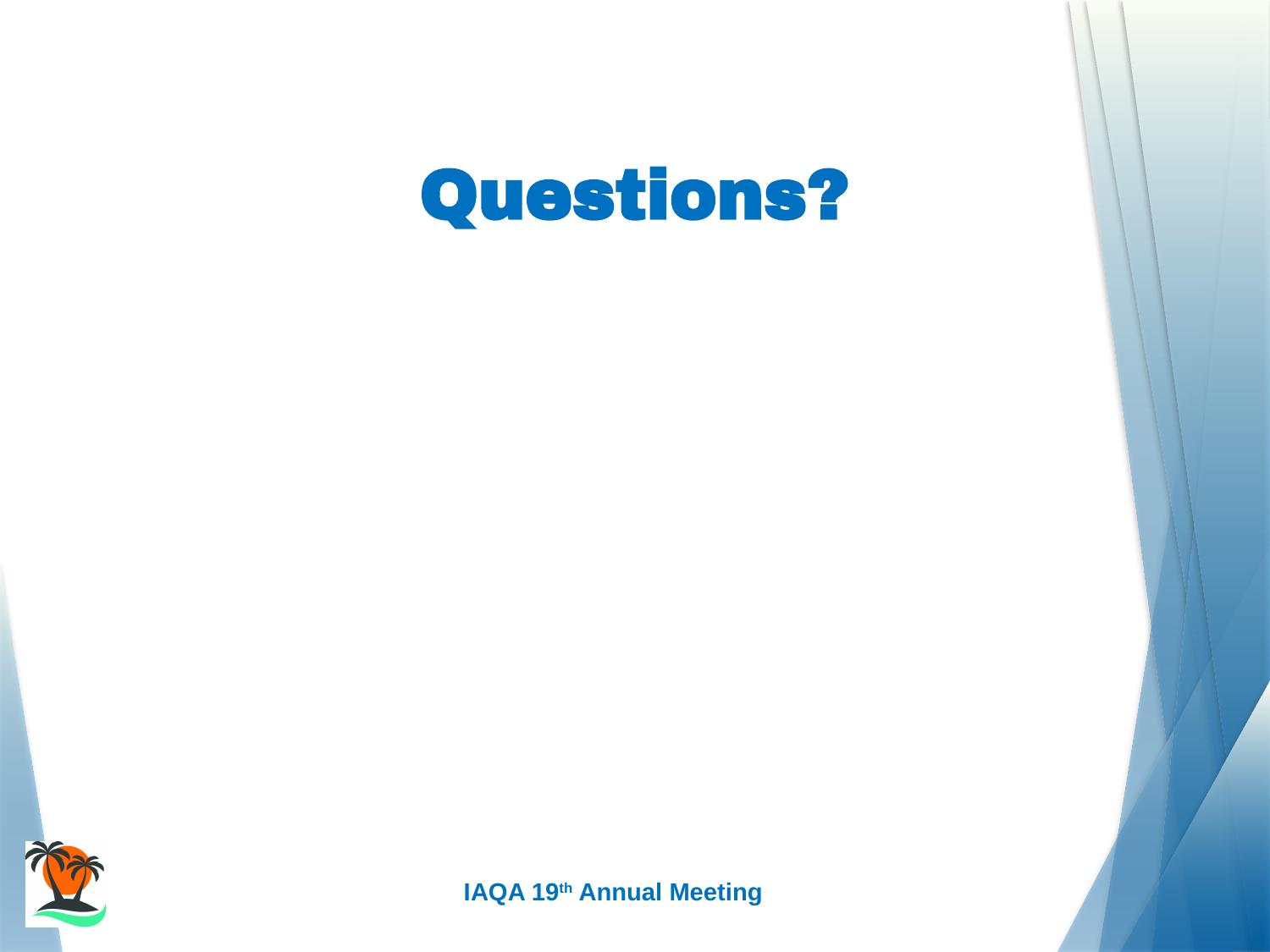

Questions?

Name
name@emailaddress.com
Instruction – this slide cannot have logo or images.  Only what is shown